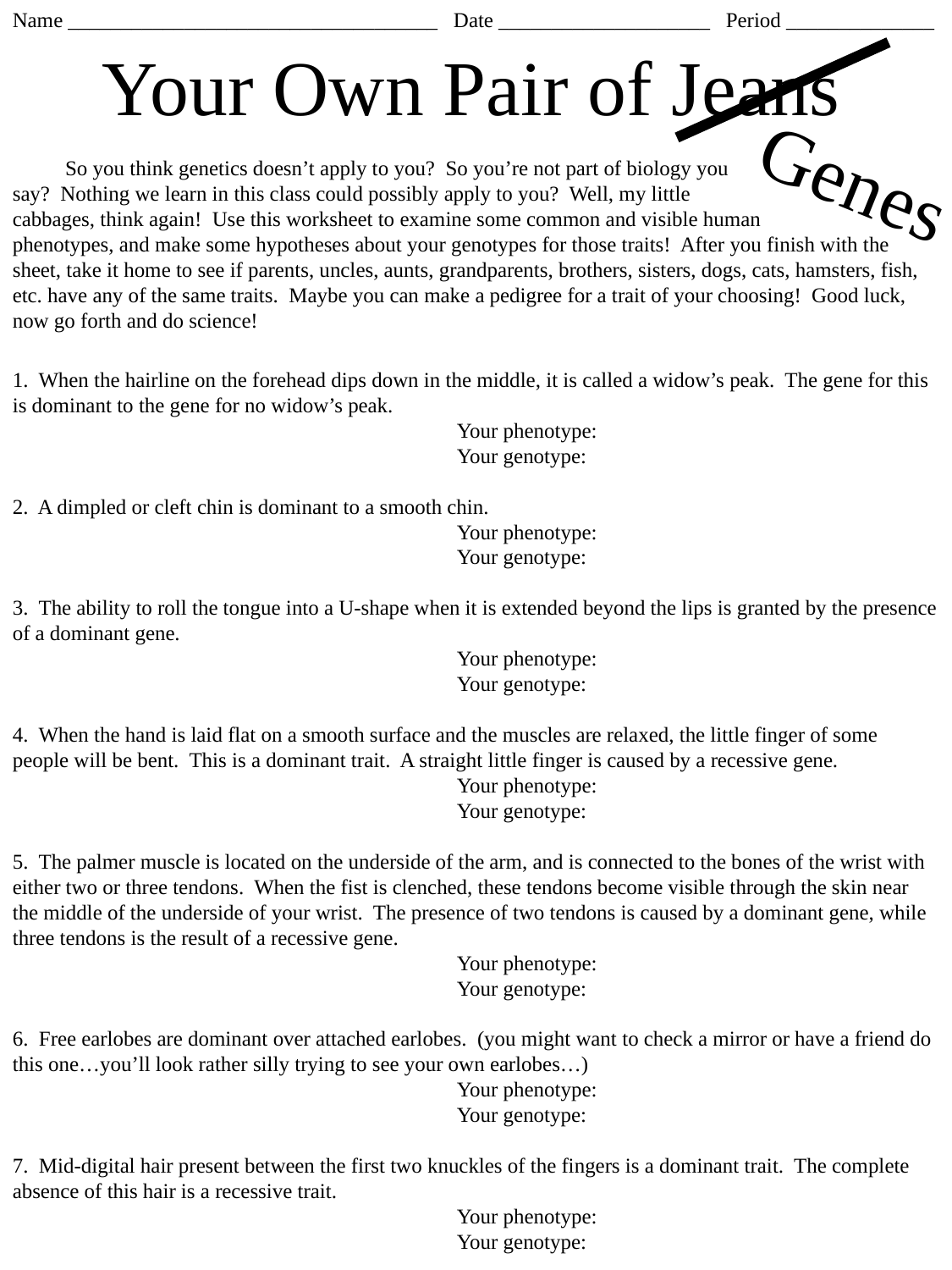

Name ___________________________________   Date ____________________   Period ______________
Your Own Pair of Jeans

Genes
          So you think genetics doesn’t apply to you?  So you’re not part of biology you
say?  Nothing we learn in this class could possibly apply to you?  Well, my little
cabbages, think again!  Use this worksheet to examine some common and visible human
phenotypes, and make some hypotheses about your genotypes for those traits!  After you finish with the sheet, take it home to see if parents, uncles, aunts, grandparents, brothers, sisters, dogs, cats, hamsters, fish, etc. have any of the same traits.  Maybe you can make a pedigree for a trait of your choosing!  Good luck, now go forth and do science!
1.  When the hairline on the forehead dips down in the middle, it is called a widow’s peak.  The gene for this is dominant to the gene for no widow’s peak.
	Your phenotype:
	Your genotype:

2.  A dimpled or cleft chin is dominant to a smooth chin.
	Your phenotype:
	Your genotype:

3.  The ability to roll the tongue into a U-shape when it is extended beyond the lips is granted by the presence of a dominant gene.
	Your phenotype:
	Your genotype:

4.  When the hand is laid flat on a smooth surface and the muscles are relaxed, the little finger of some people will be bent.  This is a dominant trait.  A straight little finger is caused by a recessive gene.
	Your phenotype:
	Your genotype:

5.  The palmer muscle is located on the underside of the arm, and is connected to the bones of the wrist with either two or three tendons.  When the fist is clenched, these tendons become visible through the skin near the middle of the underside of your wrist.  The presence of two tendons is caused by a dominant gene, while three tendons is the result of a recessive gene.
	Your phenotype:
	Your genotype:

6.  Free earlobes are dominant over attached earlobes.  (you might want to check a mirror or have a friend do this one…you’ll look rather silly trying to see your own earlobes…)
	Your phenotype:
	Your genotype:

7.  Mid-digital hair present between the first two knuckles of the fingers is a dominant trait.  The complete absence of this hair is a recessive trait.
	Your phenotype:
	Your genotype: